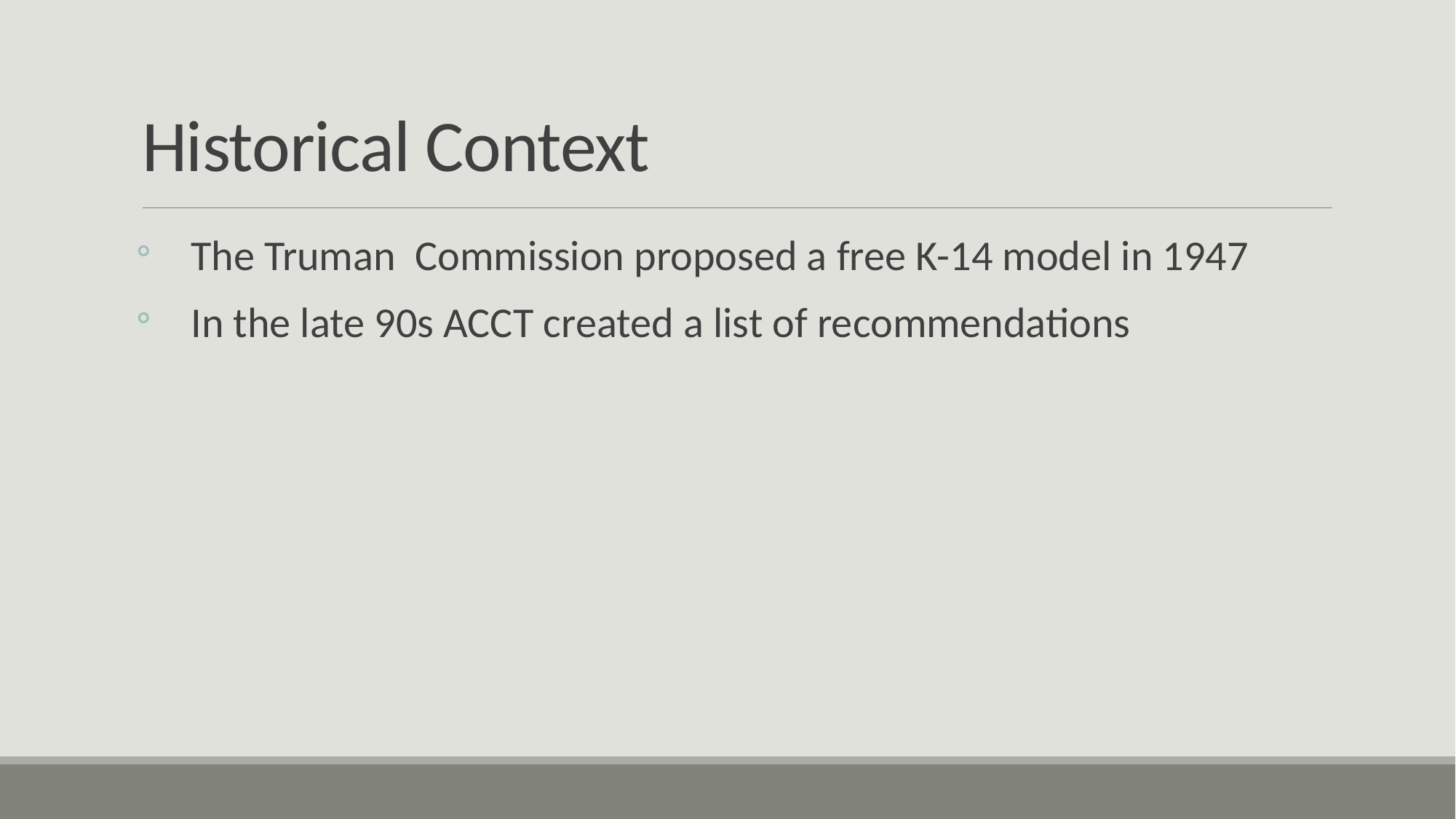

# Historical Context
The Truman  Commission proposed a free K-14 model in 1947
In the late 90s ACCT created a list of recommendations